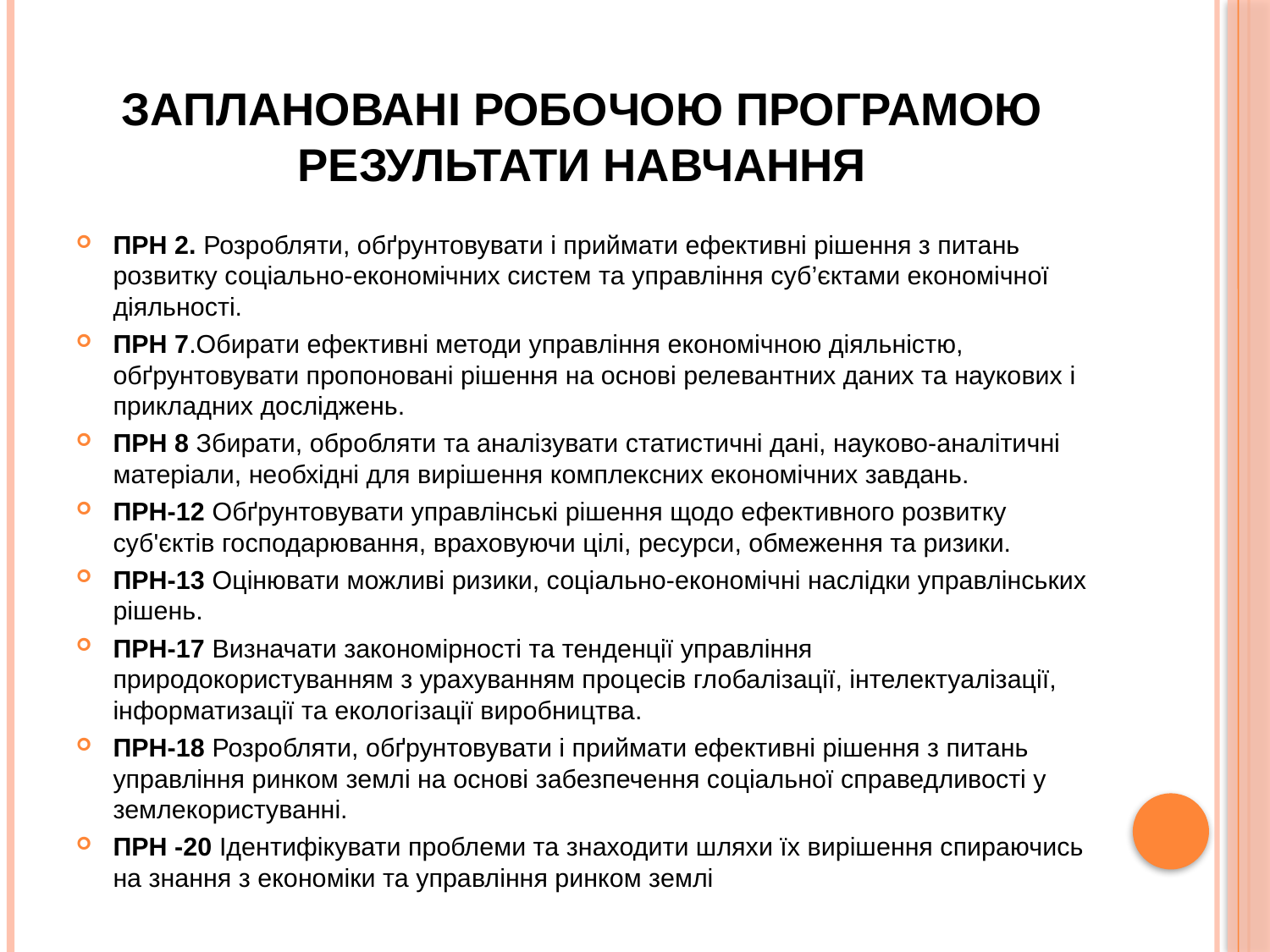

# Заплановані робочою програмою результати навчання
ПРН 2. Розробляти, обґрунтовувати і приймати ефективні рішення з питань розвитку соціально-економічних систем та управління суб’єктами економічної діяльності.
ПРН 7.Обирати ефективні методи управління економічною діяльністю, обґрунтовувати пропоновані рішення на основі релевантних даних та наукових і прикладних досліджень.
ПРН 8 Збирати, обробляти та аналізувати статистичні дані, науково-аналітичні матеріали, необхідні для вирішення комплексних економічних завдань.
ПРН-12 Обґрунтовувати управлінські рішення щодо ефективного розвитку суб'єктів господарювання, враховуючи цілі, ресурси, обмеження та ризики.
ПРН-13 Оцінювати можливі ризики, соціально-економічні наслідки управлінських рішень.
ПРН-17 Визначати закономірності та тенденції управління природокористуванням з урахуванням процесів глобалізації, інтелектуалізації,  інформатизації та екологізації виробництва.
ПРН-18 Розробляти, обґрунтовувати і приймати ефективні рішення з питань управління ринком землі на основі забезпечення соціальної справедливості у землекористуванні.
ПРН -20 Ідентифікувати проблеми та знаходити шляхи їх вирішення спираючись на знання з економіки та управління ринком землі